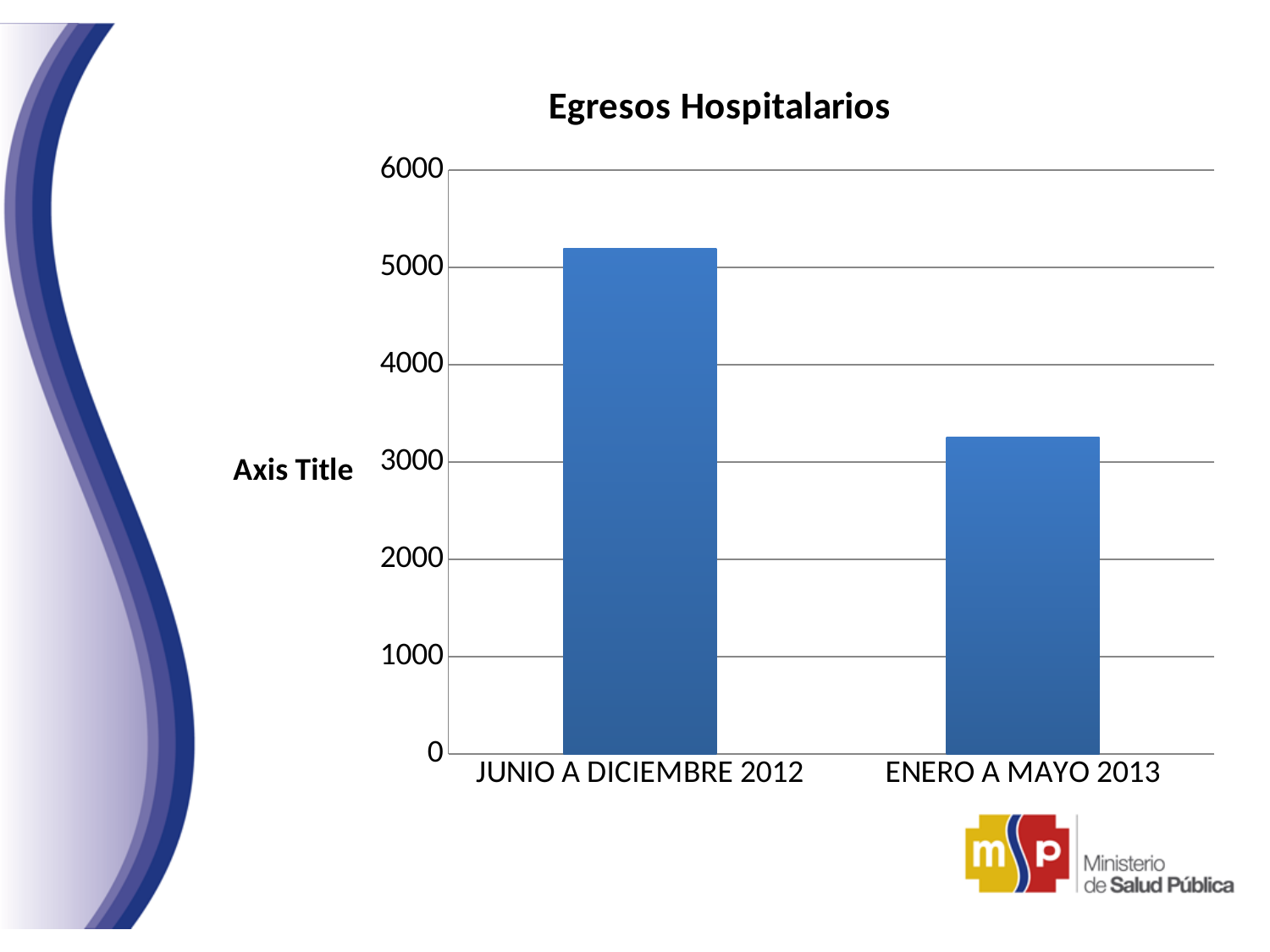

### Chart: Egresos Hospitalarios

| Category |  |
|---|---|
| JUNIO A DICIEMBRE 2012 | 5197.0 |
| ENERO A MAYO 2013 | 3252.0 |